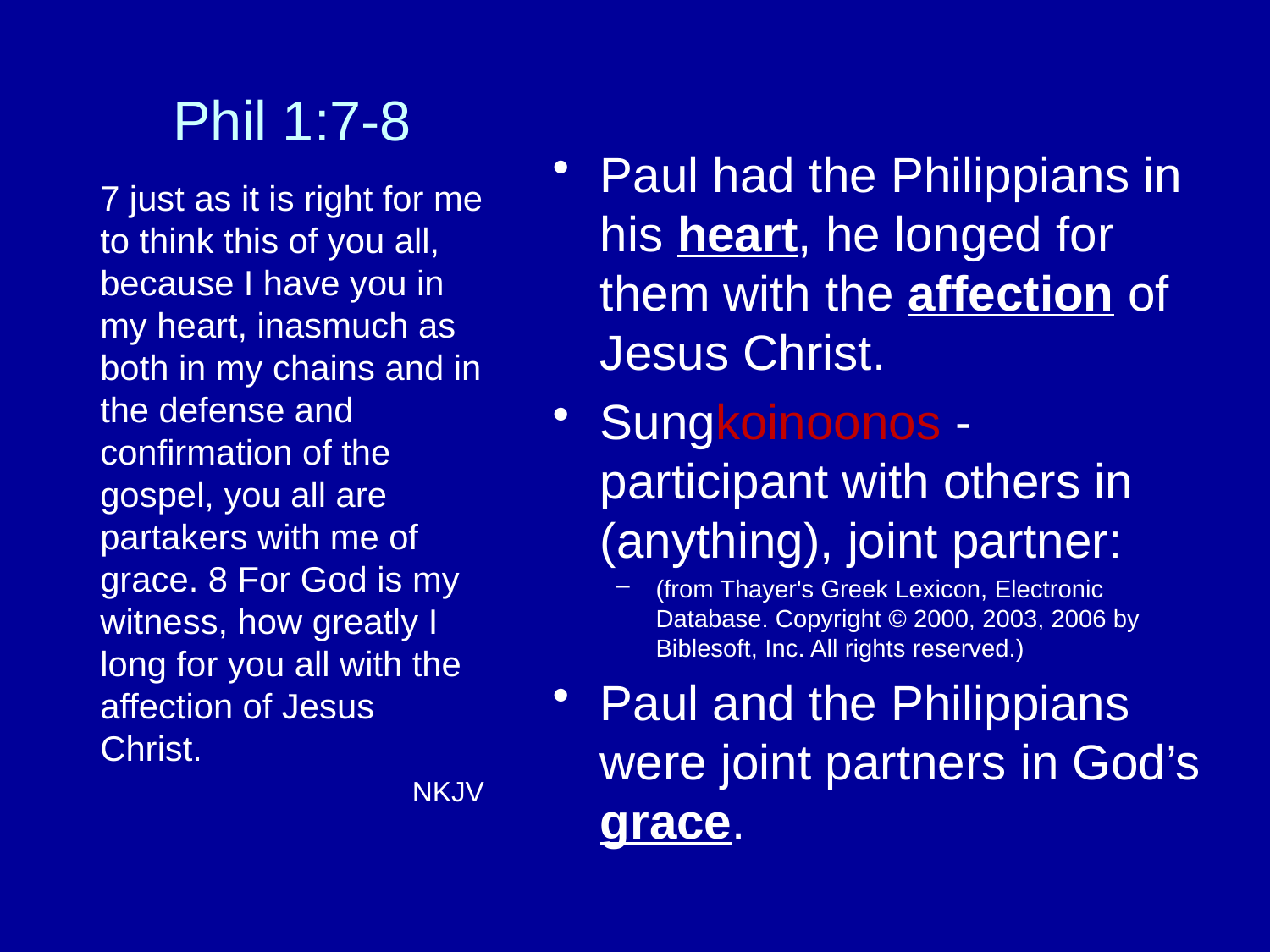

# Phil 1:7-8
Paul had the Philippians in his heart, he longed for them with the affection of Jesus Christ.
Sungkoinoonos - participant with others in (anything), joint partner:
(from Thayer's Greek Lexicon, Electronic Database. Copyright © 2000, 2003, 2006 by Biblesoft, Inc. All rights reserved.)
Paul and the Philippians were joint partners in God’s grace.

7 just as it is right for me to think this of you all, because I have you in my heart, inasmuch as both in my chains and in the defense and confirmation of the gospel, you all are partakers with me of grace. 8 For God is my witness, how greatly I long for you all with the affection of Jesus Christ.
NKJV